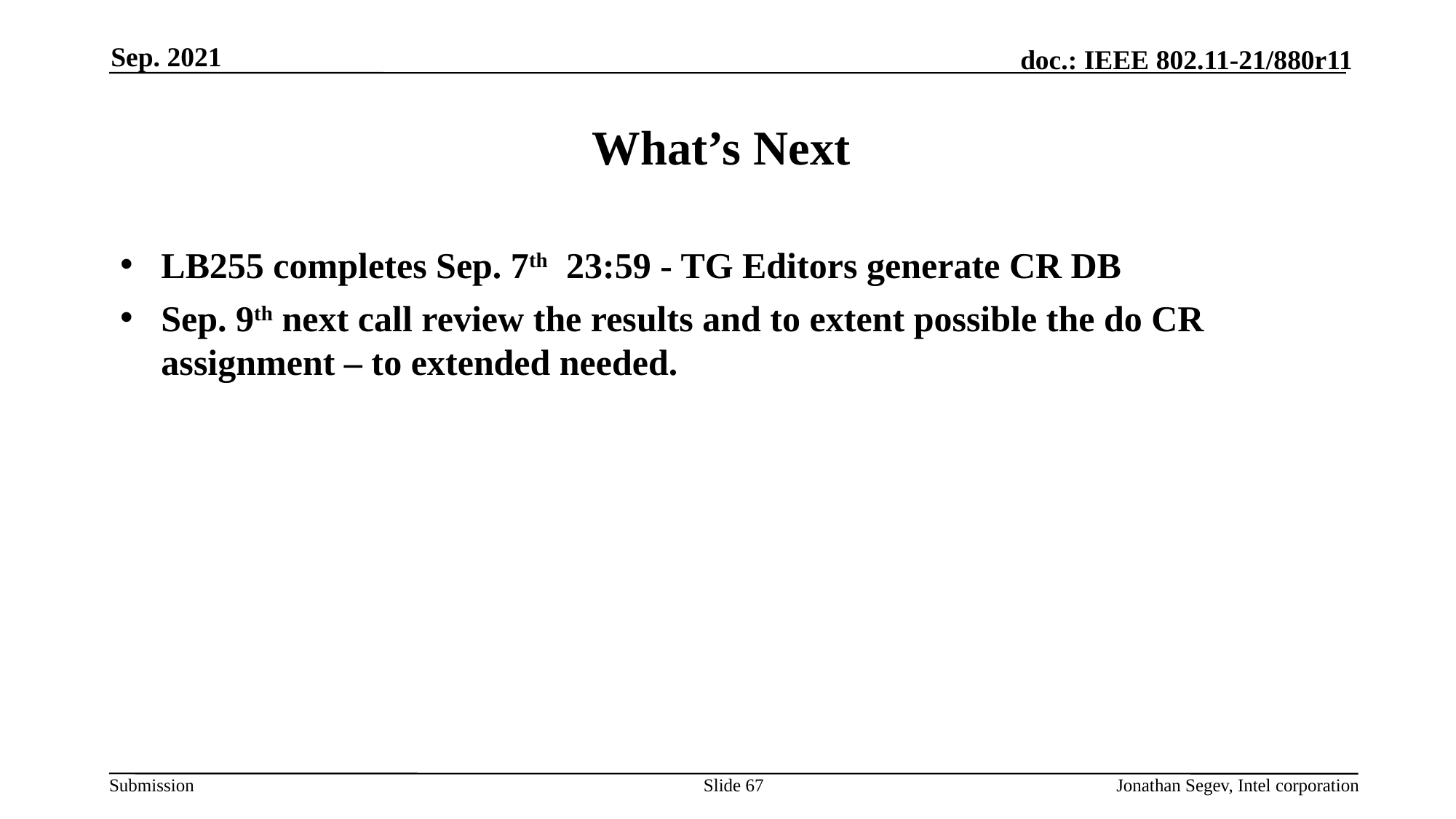

Sep. 2021
# What’s Next
LB255 completes Sep. 7th  23:59 - TG Editors generate CR DB
Sep. 9th next call review the results and to extent possible the do CR assignment – to extended needed.

Slide 67
Jonathan Segev, Intel corporation